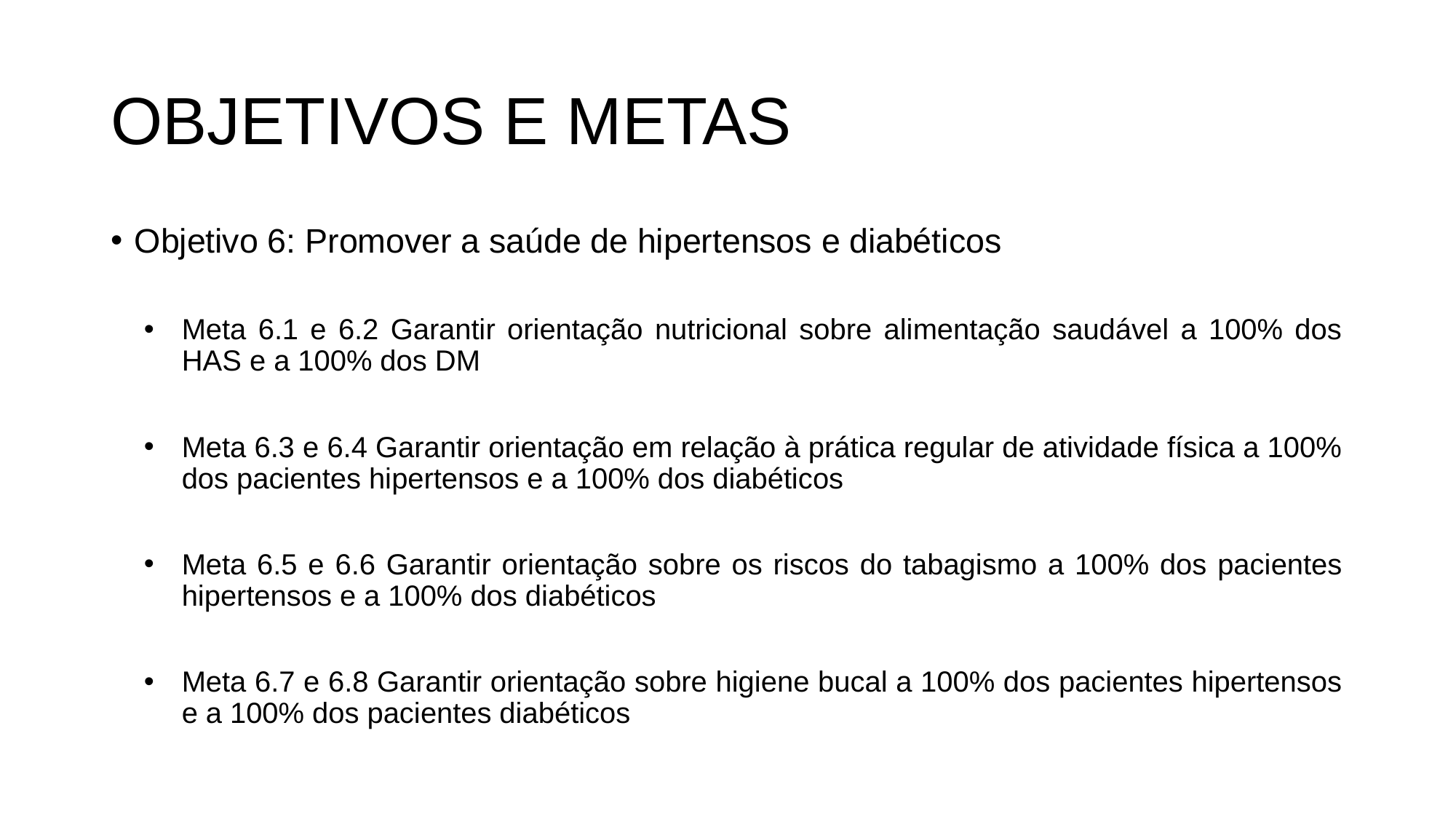

# OBJETIVOS E METAS
Objetivo 6: Promover a saúde de hipertensos e diabéticos

Meta 6.1 e 6.2 Garantir orientação nutricional sobre alimentação saudável a 100% dos HAS e a 100% dos DM

Meta 6.3 e 6.4 Garantir orientação em relação à prática regular de atividade física a 100% dos pacientes hipertensos e a 100% dos diabéticos

Meta 6.5 e 6.6 Garantir orientação sobre os riscos do tabagismo a 100% dos pacientes hipertensos e a 100% dos diabéticos

Meta 6.7 e 6.8 Garantir orientação sobre higiene bucal a 100% dos pacientes hipertensos e a 100% dos pacientes diabéticos